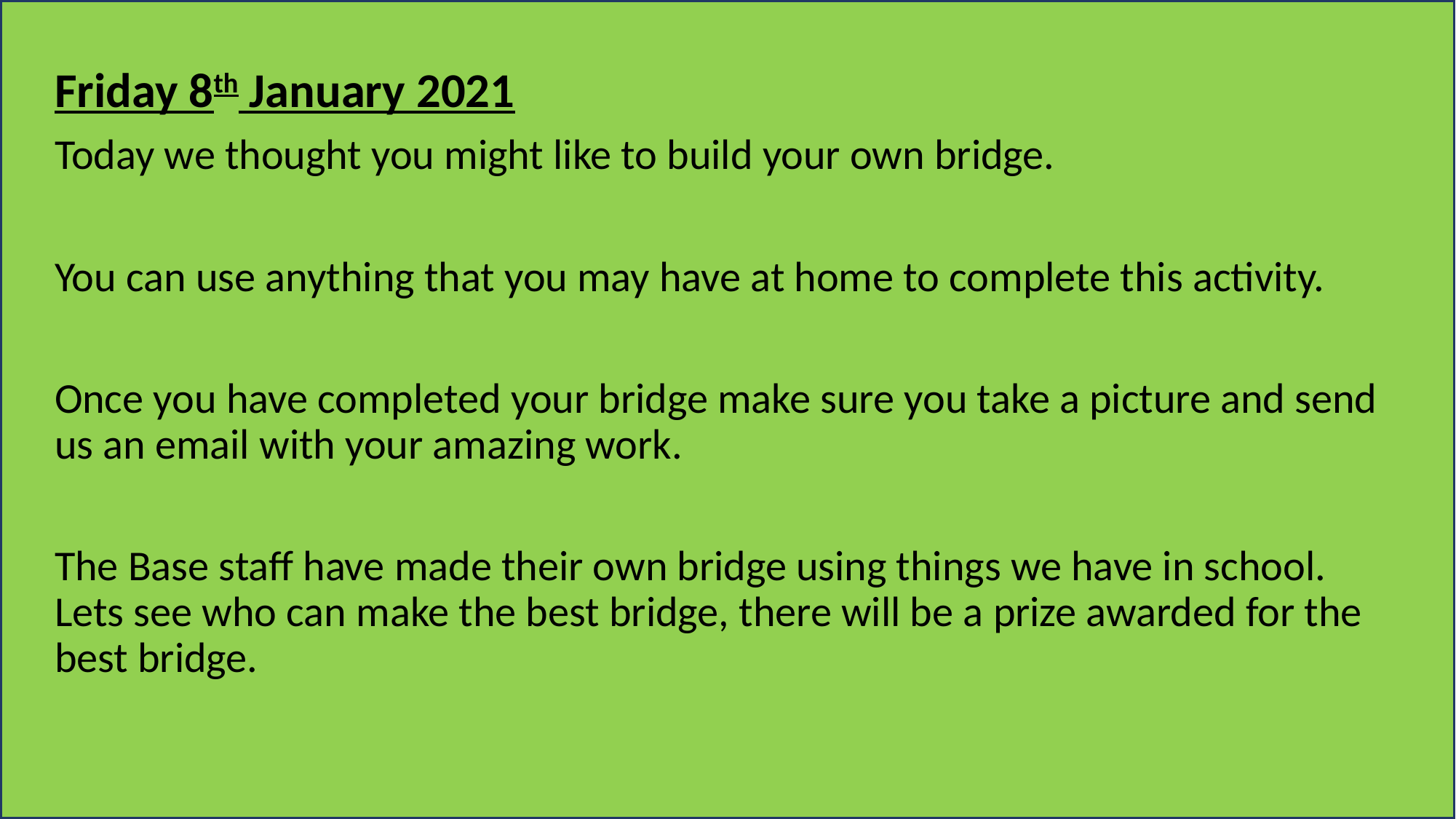

Friday 8th January 2021
Today we thought you might like to build your own bridge.

You can use anything that you may have at home to complete this activity.

Once you have completed your bridge make sure you take a picture and send us an email with your amazing work.

The Base staff have made their own bridge using things we have in school. Lets see who can make the best bridge, there will be a prize awarded for the best bridge.